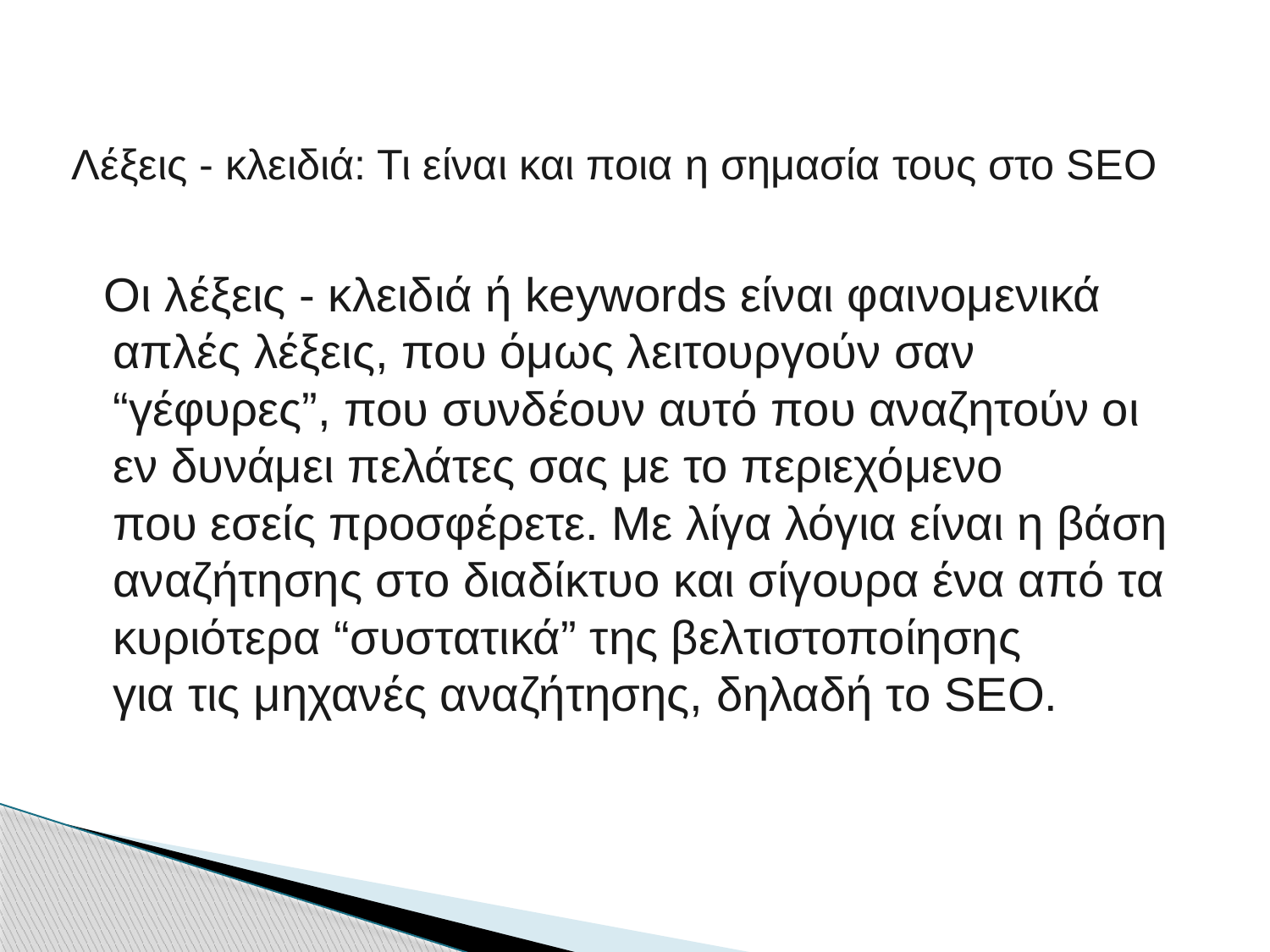

# Λέξεις - κλειδιά: Τι είναι και ποια η σημασία τους στο SEO
  Οι λέξεις - κλειδιά ή keywords είναι φαινομενικά απλές λέξεις, που όμως λειτουργούν σαν “γέφυρες”, που συνδέουν αυτό που αναζητούν οι εν δυνάμει πελάτες σας με το περιεχόμενο που εσείς προσφέρετε. Με λίγα λόγια είναι η βάση αναζήτησης στο διαδίκτυο και σίγουρα ένα από τα κυριότερα “συστατικά” της βελτιστοποίησης για τις μηχανές αναζήτησης, δηλαδή το SEO.